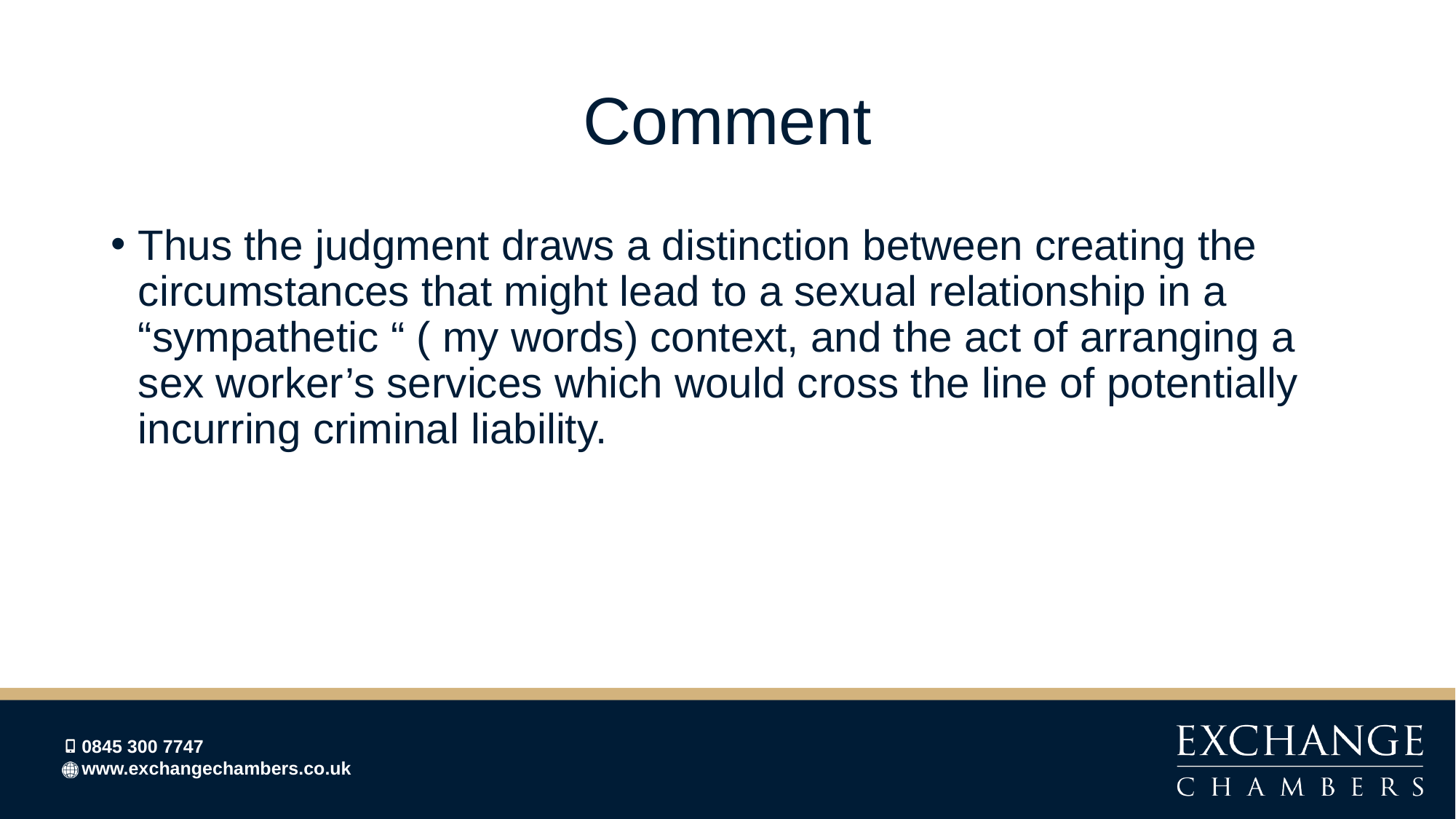

# Comment
Thus the judgment draws a distinction between creating the circumstances that might lead to a sexual relationship in a “sympathetic “ ( my words) context, and the act of arranging a sex worker’s services which would cross the line of potentially incurring criminal liability.